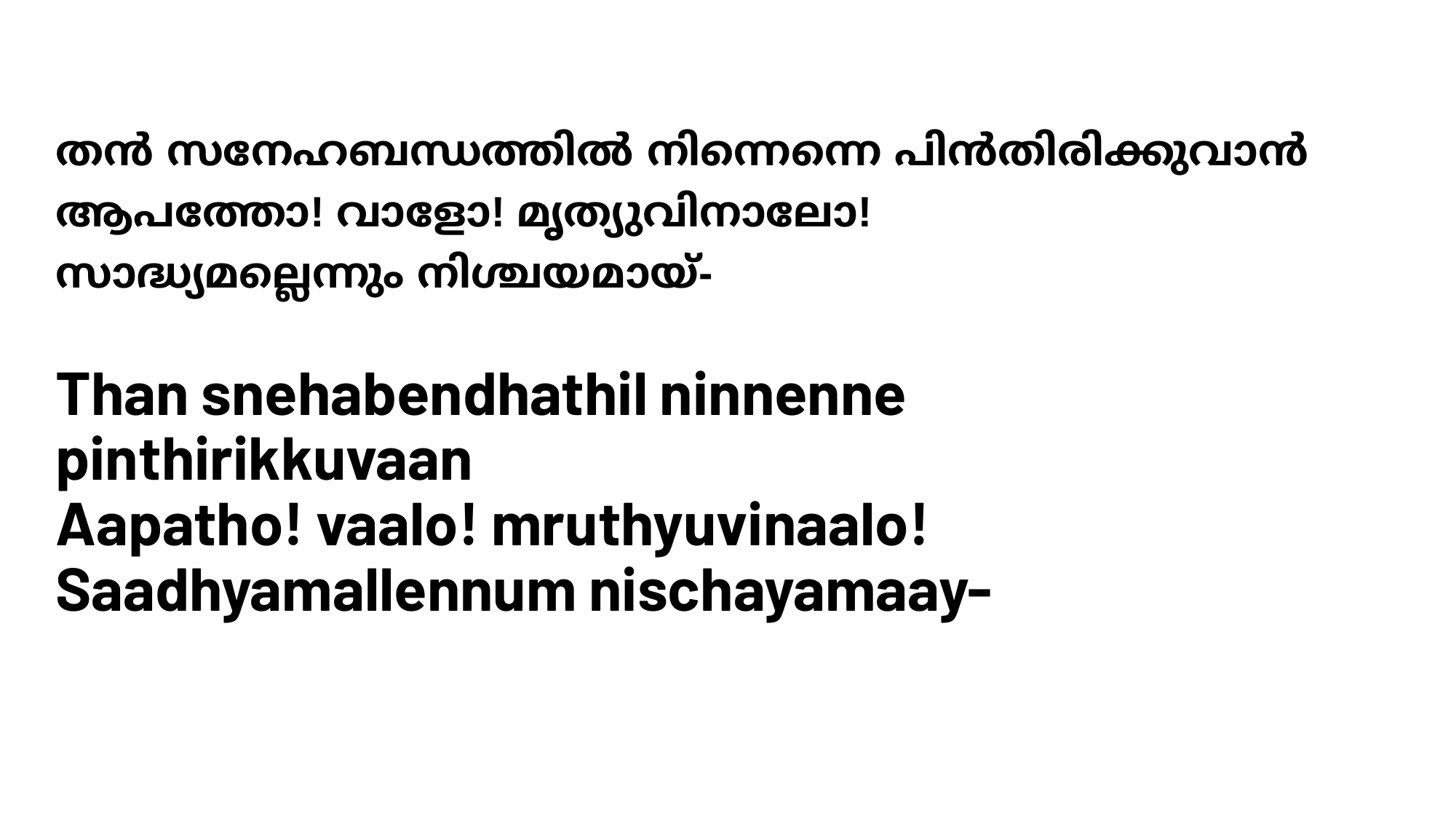

# തന്‍ സനേഹബന്ധത്തില്‍ നിന്നെന്നെ പിന്‍തിരിക്കുവാന്‍ ആപത്തോ! വാളോ! മൃത്യുവിനാലോ! സാദ്ധ്യമല്ലെന്നും നിശ്ചയമായ്-
Than snehabendhathil ninnenne
pinthirikkuvaan
Aapatho! vaalo! mruthyuvinaalo!
Saadhyamallennum nischayamaay-